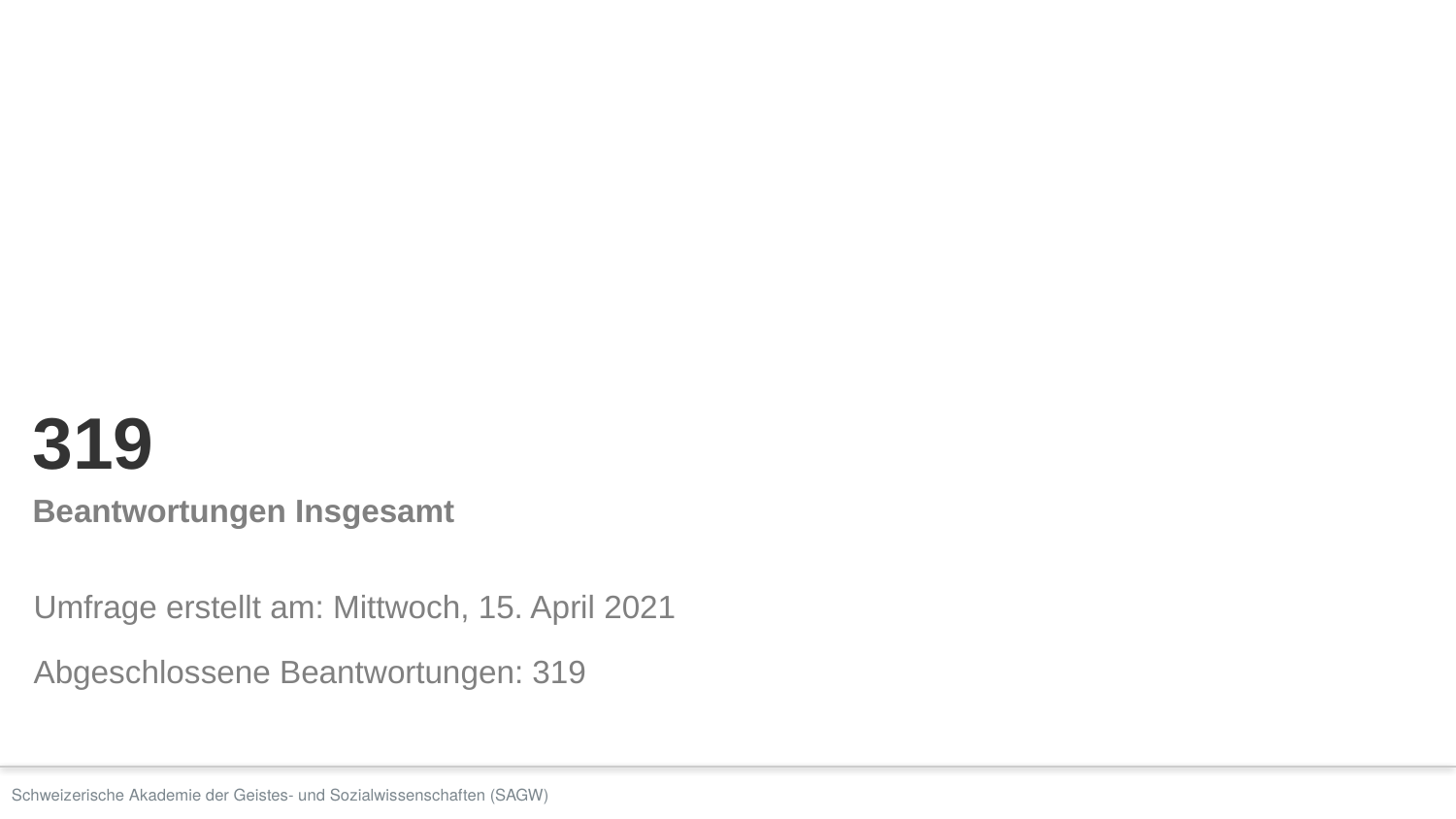

# 319
Beantwortungen Insgesamt
Umfrage erstellt am: Mittwoch, 15. April 2021
Abgeschlossene Beantwortungen: 319